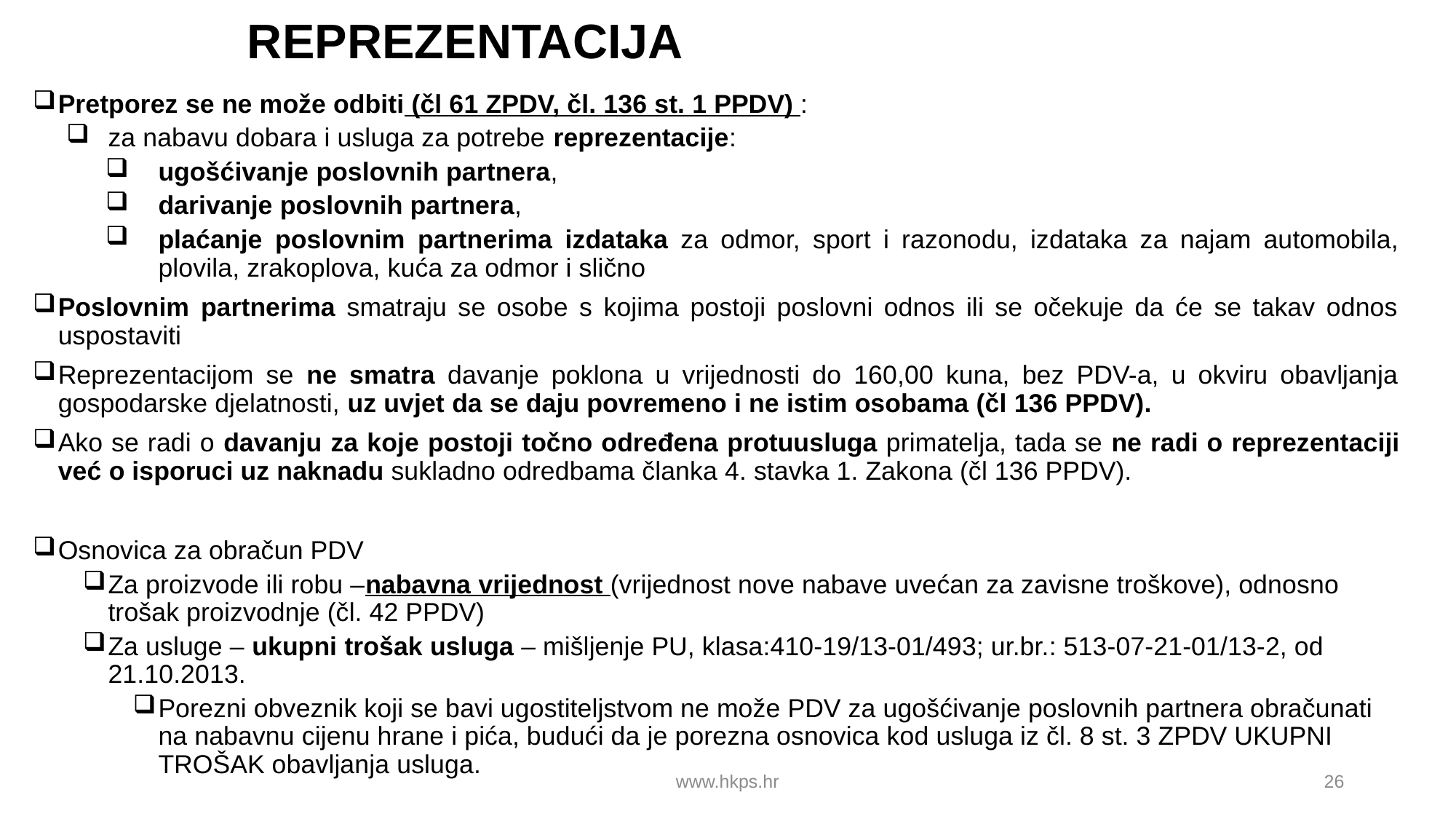

# REPREZENTACIJA
Pretporez se ne može odbiti (čl 61 ZPDV, čl. 136 st. 1 PPDV) :
za nabavu dobara i usluga za potrebe reprezentacije:
ugošćivanje poslovnih partnera,
darivanje poslovnih partnera,
plaćanje poslovnim partnerima izdataka za odmor, sport i razonodu, izdataka za najam automobila, plovila, zrakoplova, kuća za odmor i slično
Poslovnim partnerima smatraju se osobe s kojima postoji poslovni odnos ili se očekuje da će se takav odnos uspostaviti
Reprezentacijom se ne smatra davanje poklona u vrijednosti do 160,00 kuna, bez PDV-a, u okviru obavljanja gospodarske djelatnosti, uz uvjet da se daju povremeno i ne istim osobama (čl 136 PPDV).
Ako se radi o davanju za koje postoji točno određena protuusluga primatelja, tada se ne radi o reprezentaciji već o isporuci uz naknadu sukladno odredbama članka 4. stavka 1. Zakona (čl 136 PPDV).

Osnovica za obračun PDV
Za proizvode ili robu –nabavna vrijednost (vrijednost nove nabave uvećan za zavisne troškove), odnosno trošak proizvodnje (čl. 42 PPDV)
Za usluge – ukupni trošak usluga – mišljenje PU, klasa:410-19/13-01/493; ur.br.: 513-07-21-01/13-2, od 21.10.2013.
Porezni obveznik koji se bavi ugostiteljstvom ne može PDV za ugošćivanje poslovnih partnera obračunati na nabavnu cijenu hrane i pića, budući da je porezna osnovica kod usluga iz čl. 8 st. 3 ZPDV UKUPNI TROŠAK obavljanja usluga.

www.hkps.hr
26